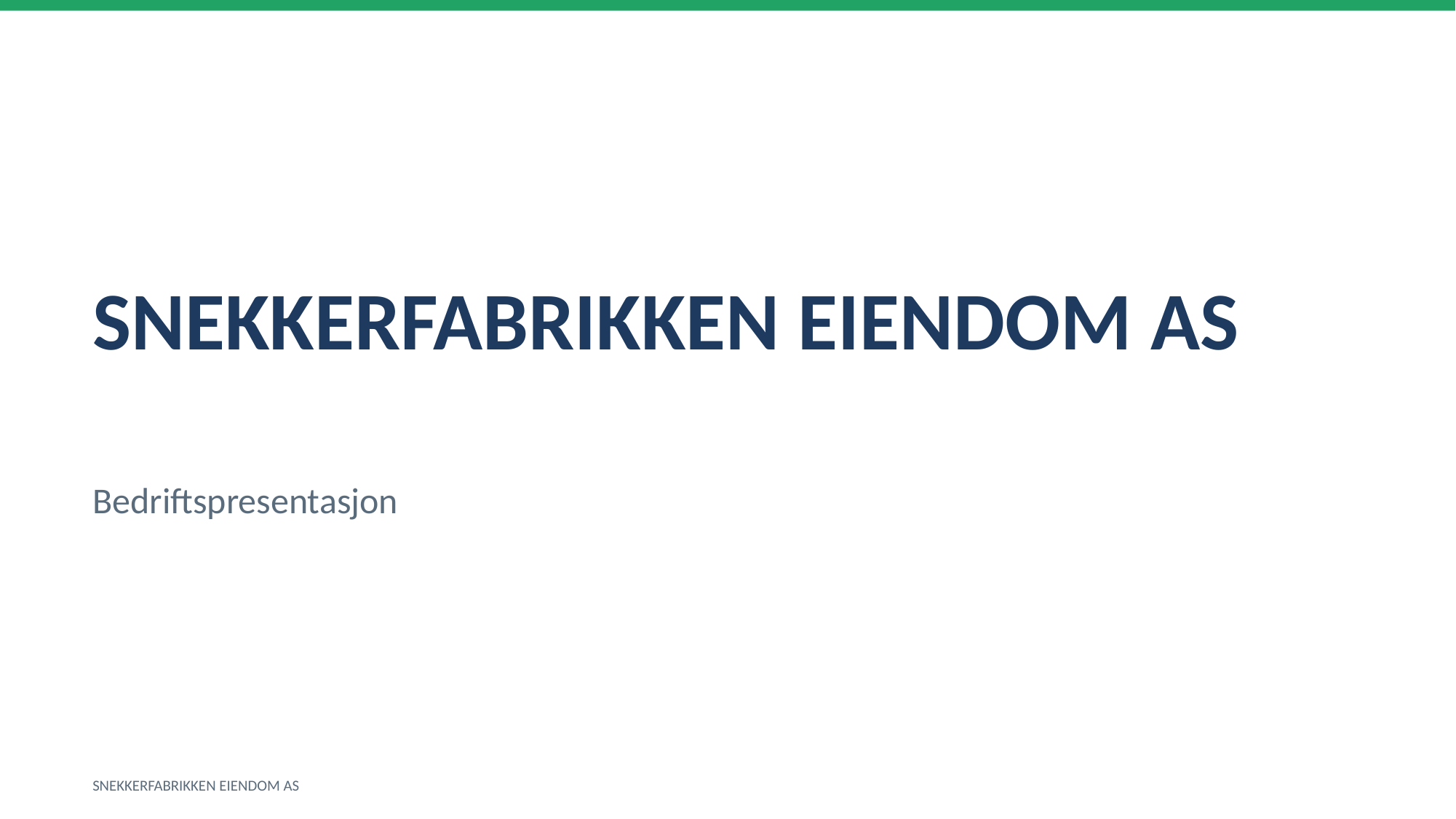

SNEKKERFABRIKKEN EIENDOM AS
Bedriftspresentasjon
SNEKKERFABRIKKEN EIENDOM AS